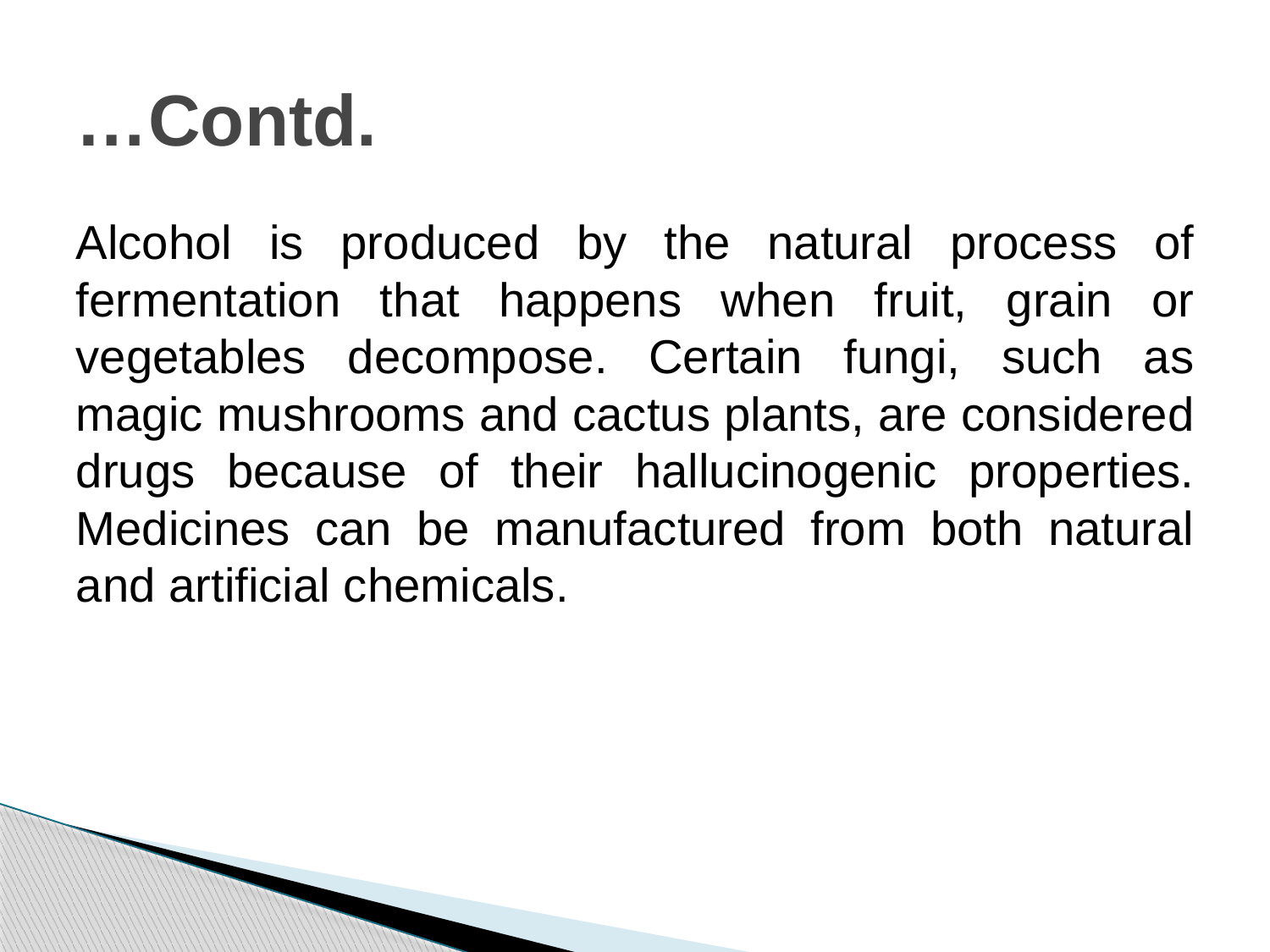

# …Contd.
Alcohol is produced by the natural process of fermentation that happens when fruit, grain or vegetables decompose. Certain fungi, such as magic mushrooms and cactus plants, are considered drugs because of their hallucinogenic properties. Medicines can be manufactured from both natural and artificial chemicals.